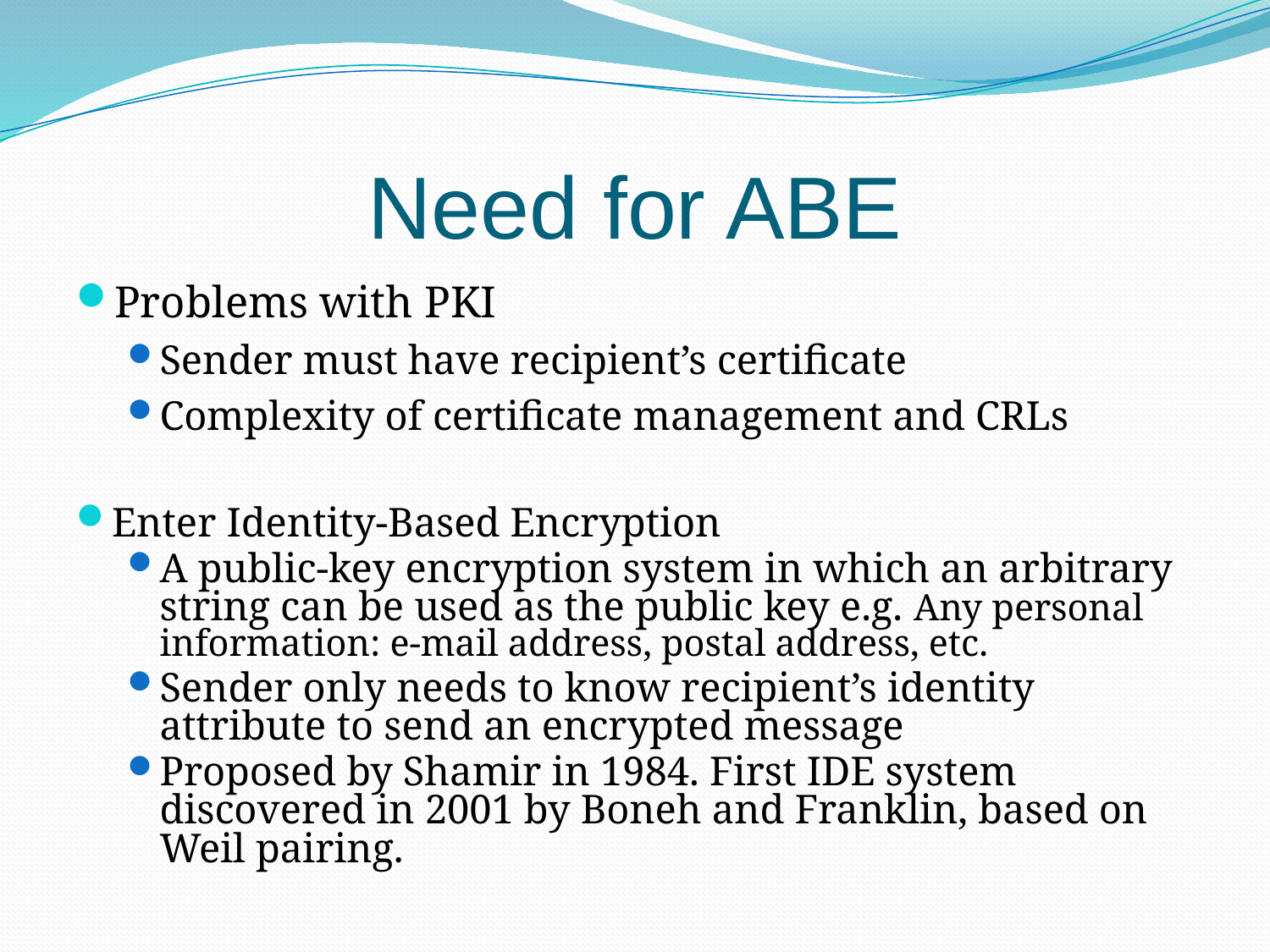

# Need for ABE
Problems with PKI
Sender must have recipient’s certificate
Complexity of certificate management and CRLs

Enter Identity-Based Encryption
A public-key encryption system in which an arbitrary string can be used as the public key e.g. Any personal information: e-mail address, postal address, etc.
Sender only needs to know recipient’s identity attribute to send an encrypted message
Proposed by Shamir in 1984. First IDE system discovered in 2001 by Boneh and Franklin, based on Weil pairing.